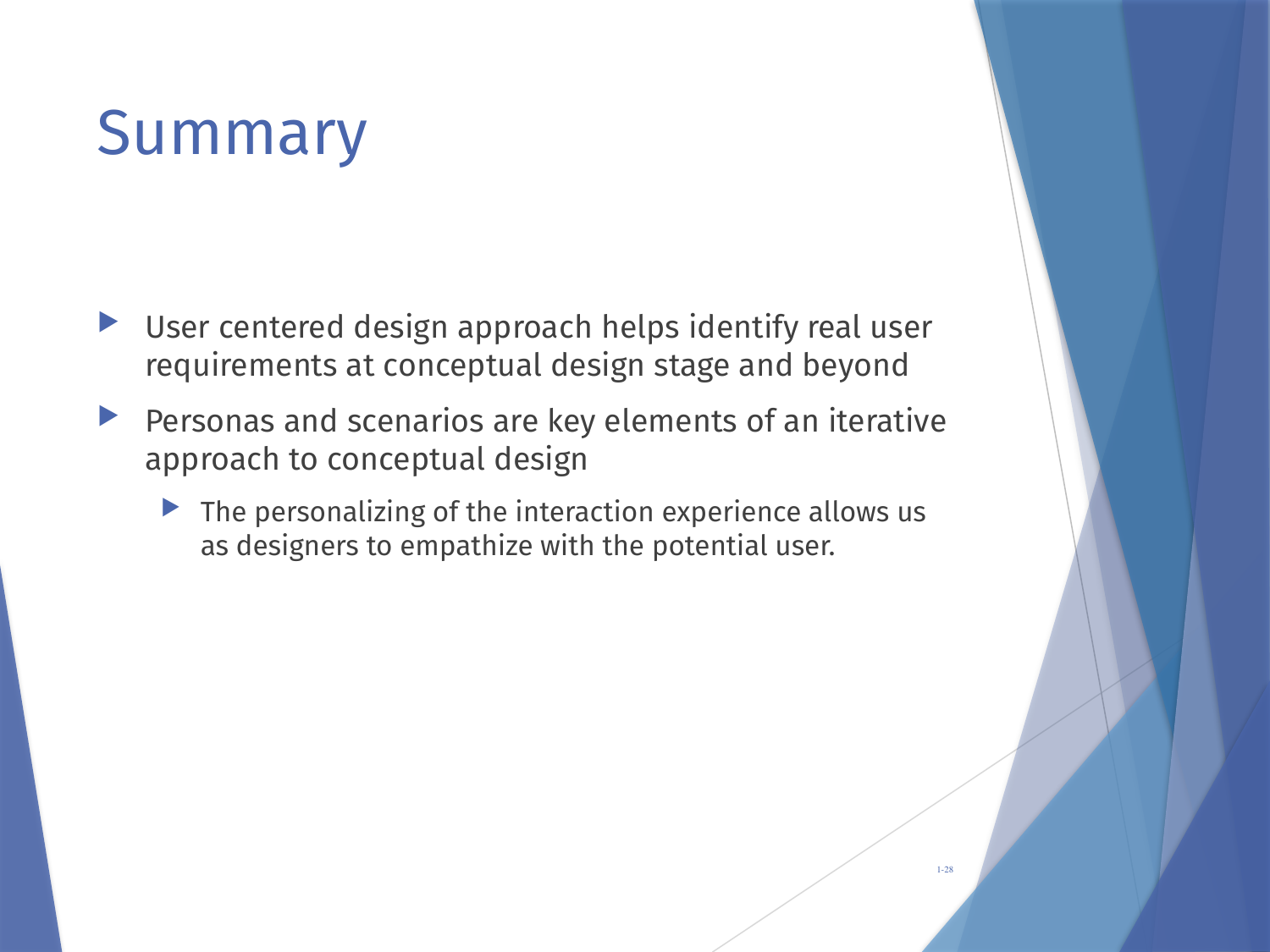

# Summary
User centered design approach helps identify real user requirements at conceptual design stage and beyond
Personas and scenarios are key elements of an iterative approach to conceptual design
The personalizing of the interaction experience allows us as designers to empathize with the potential user.
1-28